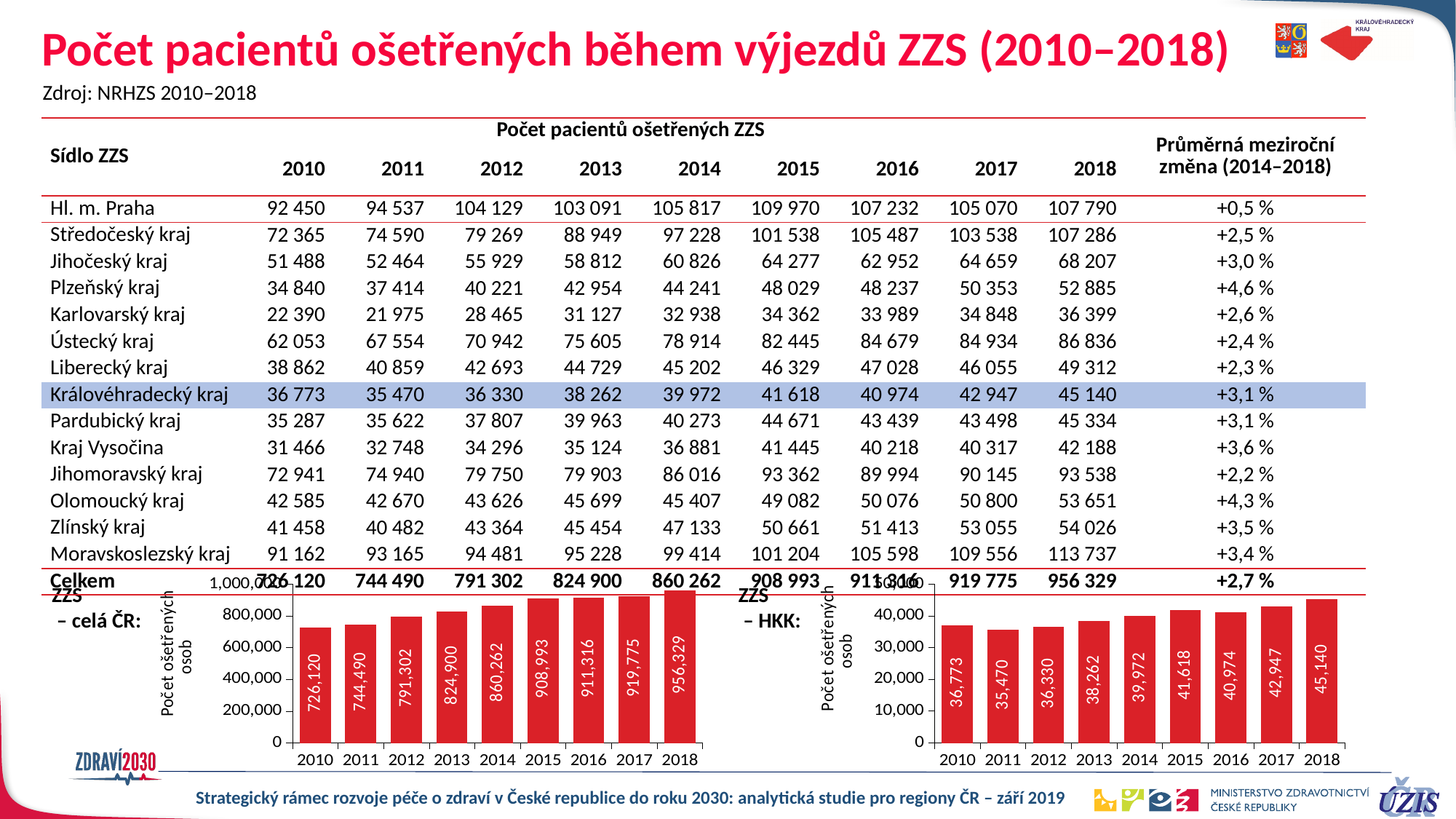

Počet pacientů ošetřených během výjezdů ZZS (2010–2018)
Zdroj: NRHZS 2010–2018
| Sídlo ZZS | Počet pacientů ošetřených ZZS |  |  |  |  |  |  |  |  | Průměrná meziroční změna (2014–2018) |
| --- | --- | --- | --- | --- | --- | --- | --- | --- | --- | --- |
|  | 2010 | 2011 | 2012 | 2013 | 2014 | 2015 | 2016 | 2017 | 2018 |  |
| Hl. m. Praha | 92 450 | 94 537 | 104 129 | 103 091 | 105 817 | 109 970 | 107 232 | 105 070 | 107 790 | +0,5 % |
| Středočeský kraj | 72 365 | 74 590 | 79 269 | 88 949 | 97 228 | 101 538 | 105 487 | 103 538 | 107 286 | +2,5 % |
| Jihočeský kraj | 51 488 | 52 464 | 55 929 | 58 812 | 60 826 | 64 277 | 62 952 | 64 659 | 68 207 | +3,0 % |
| Plzeňský kraj | 34 840 | 37 414 | 40 221 | 42 954 | 44 241 | 48 029 | 48 237 | 50 353 | 52 885 | +4,6 % |
| Karlovarský kraj | 22 390 | 21 975 | 28 465 | 31 127 | 32 938 | 34 362 | 33 989 | 34 848 | 36 399 | +2,6 % |
| Ústecký kraj | 62 053 | 67 554 | 70 942 | 75 605 | 78 914 | 82 445 | 84 679 | 84 934 | 86 836 | +2,4 % |
| Liberecký kraj | 38 862 | 40 859 | 42 693 | 44 729 | 45 202 | 46 329 | 47 028 | 46 055 | 49 312 | +2,3 % |
| Královéhradecký kraj | 36 773 | 35 470 | 36 330 | 38 262 | 39 972 | 41 618 | 40 974 | 42 947 | 45 140 | +3,1 % |
| Pardubický kraj | 35 287 | 35 622 | 37 807 | 39 963 | 40 273 | 44 671 | 43 439 | 43 498 | 45 334 | +3,1 % |
| Kraj Vysočina | 31 466 | 32 748 | 34 296 | 35 124 | 36 881 | 41 445 | 40 218 | 40 317 | 42 188 | +3,6 % |
| Jihomoravský kraj | 72 941 | 74 940 | 79 750 | 79 903 | 86 016 | 93 362 | 89 994 | 90 145 | 93 538 | +2,2 % |
| Olomoucký kraj | 42 585 | 42 670 | 43 626 | 45 699 | 45 407 | 49 082 | 50 076 | 50 800 | 53 651 | +4,3 % |
| Zlínský kraj | 41 458 | 40 482 | 43 364 | 45 454 | 47 133 | 50 661 | 51 413 | 53 055 | 54 026 | +3,5 % |
| Moravskoslezský kraj | 91 162 | 93 165 | 94 481 | 95 228 | 99 414 | 101 204 | 105 598 | 109 556 | 113 737 | +3,4 % |
| Celkem | 726 120 | 744 490 | 791 302 | 824 900 | 860 262 | 908 993 | 911 316 | 919 775 | 956 329 | +2,7 % |
ZZS
 – HKK:
ZZS
 – celá ČR:

### Chart

| Category | N |
|---|---|
| 2010 | 726120.0 |
| 2011 | 744490.0 |
| 2012 | 791302.0 |
| 2013 | 824900.0 |
| 2014 | 860262.0 |
| 2015 | 908993.0 |
| 2016 | 911316.0 |
| 2017 | 919775.0 |
| 2018 | 956329.0 |

### Chart

| Category | N |
|---|---|
| 2010 | 36773.0 |
| 2011 | 35470.0 |
| 2012 | 36330.0 |
| 2013 | 38262.0 |
| 2014 | 39972.0 |
| 2015 | 41618.0 |
| 2016 | 40974.0 |
| 2017 | 42947.0 |
| 2018 | 45140.0 |